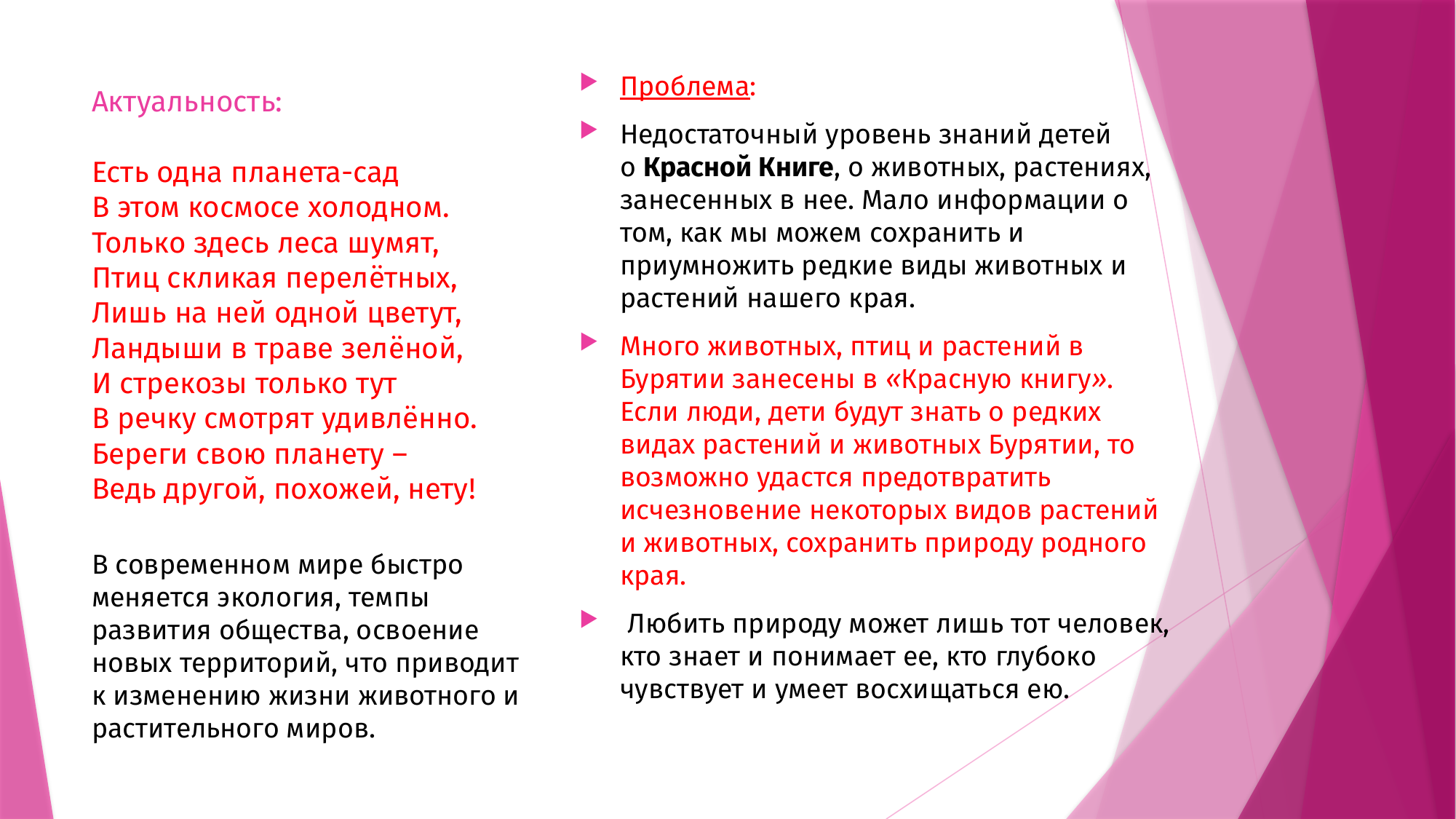

Проблема:
Недостаточный уровень знаний детей о Красной Книге, о животных, растениях, занесенных в нее. Мало информации о том, как мы можем сохранить и приумножить редкие виды животных и растений нашего края.
Много животных, птиц и растений в Бурятии занесены в «Красную книгу». Если люди, дети будут знать о редких видах растений и животных Бурятии, то возможно удастся предотвратить исчезновение некоторых видов растений и животных, сохранить природу родного края.
 Любить природу может лишь тот человек, кто знает и понимает ее, кто глубоко чувствует и умеет восхищаться ею.

# Актуальность: Есть одна планета-сад В этом космосе холодном. Только здесь леса шумят, Птиц скликая перелётных, Лишь на ней одной цветут, Ландыши в траве зелёной, И стрекозы только тут В речку смотрят удивлённо. Береги свою планету – Ведь другой, похожей, нету!
В современном мире быстро меняется экология, темпы развития общества, освоение новых территорий, что приводит к изменению жизни животного и растительного миров.